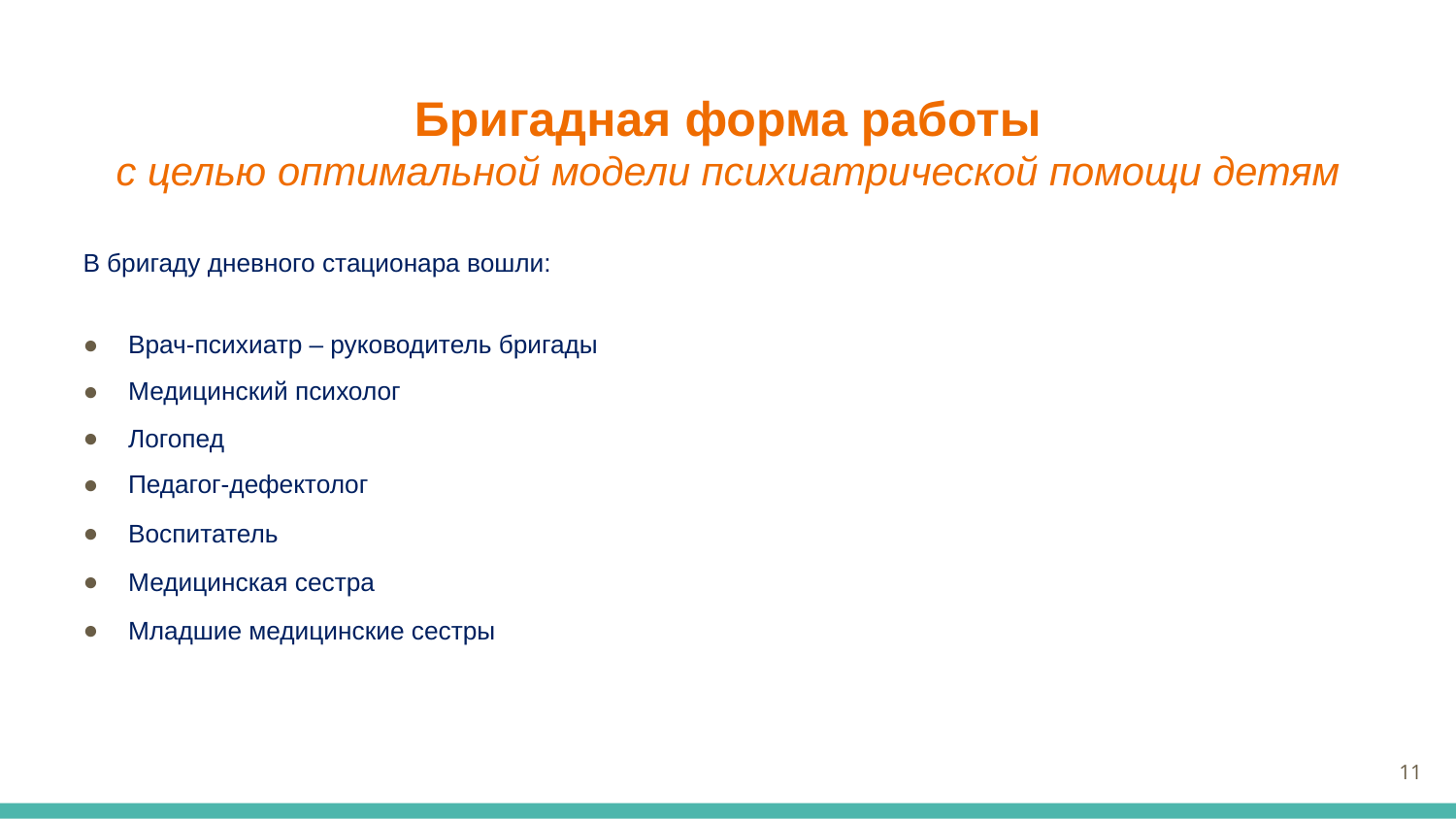

# Бригадная форма работы с целью оптимальной модели психиатрической помощи детям
В бригаду дневного стационара вошли:

Врач-психиатр – руководитель бригады

Медицинский психолог

Логопед

Педагог-дефектолог

Воспитатель

Медицинская сестра

Младшие медицинские сестры

11